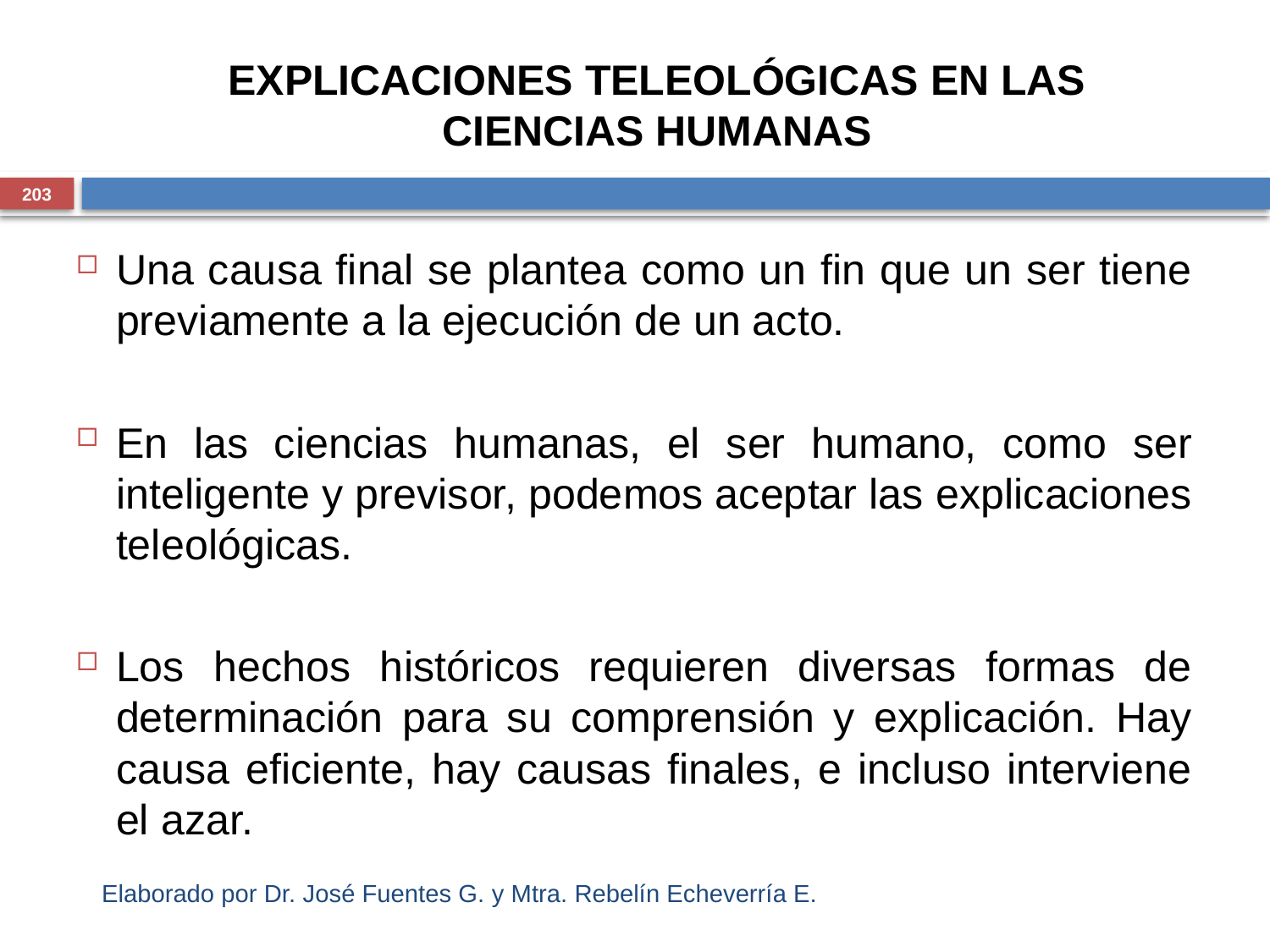

EXPLICACIONES TELEOLÓGICAS EN LAS CIENCIAS HUMANAS
203
Una causa final se plantea como un fin que un ser tiene previamente a la ejecución de un acto.

En las ciencias humanas, el ser humano, como ser inteligente y previsor, podemos aceptar las explicaciones teleológicas.

Los hechos históricos requieren diversas formas de determinación para su comprensión y explicación. Hay causa eficiente, hay causas finales, e incluso interviene el azar.

Elaborado por Dr. José Fuentes G. y Mtra. Rebelín Echeverría E.